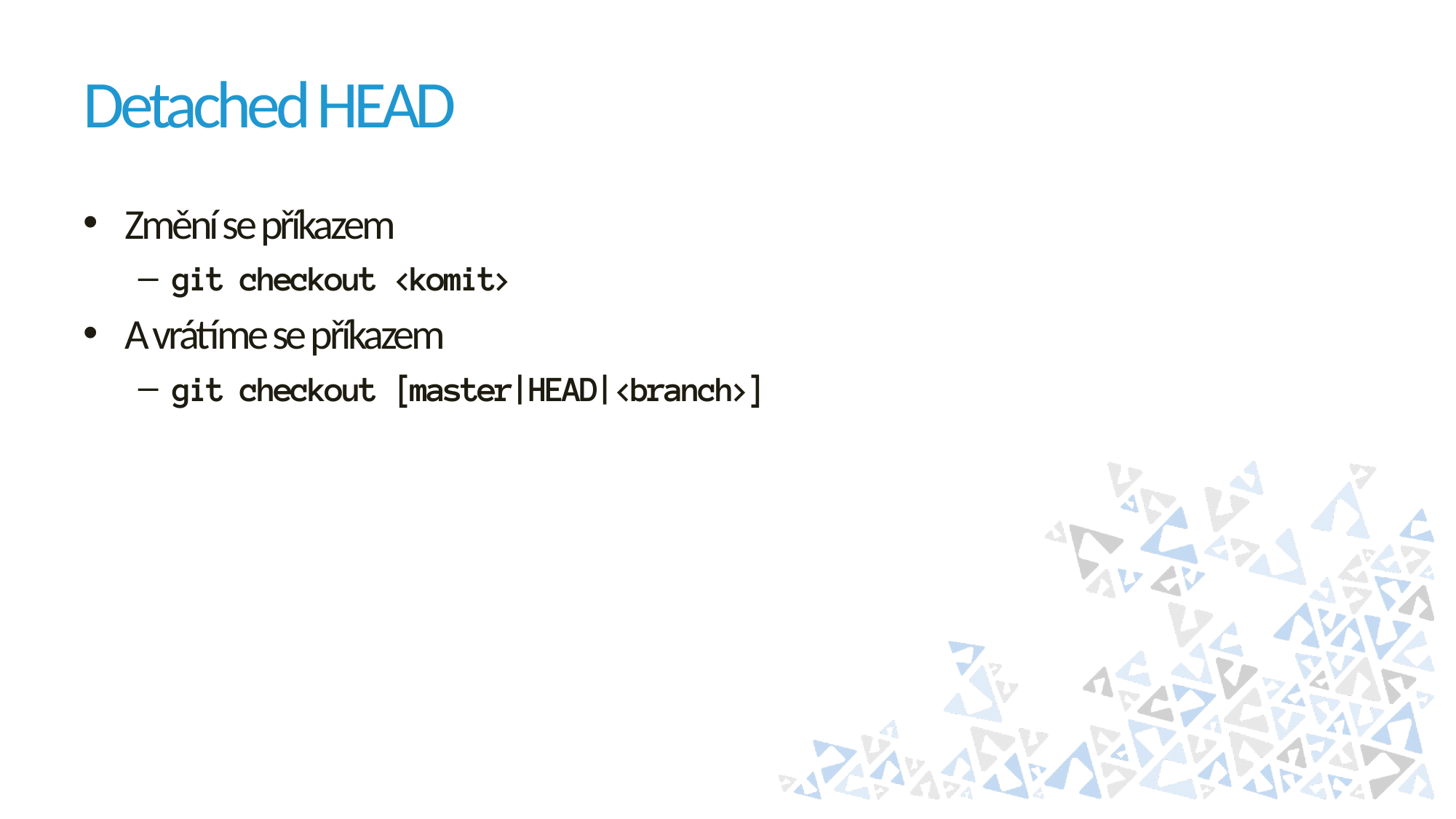

# Detached HEAD
Změní se příkazem
git checkout <komit>
A vrátíme se příkazem
git checkout [master|HEAD|<branch>]